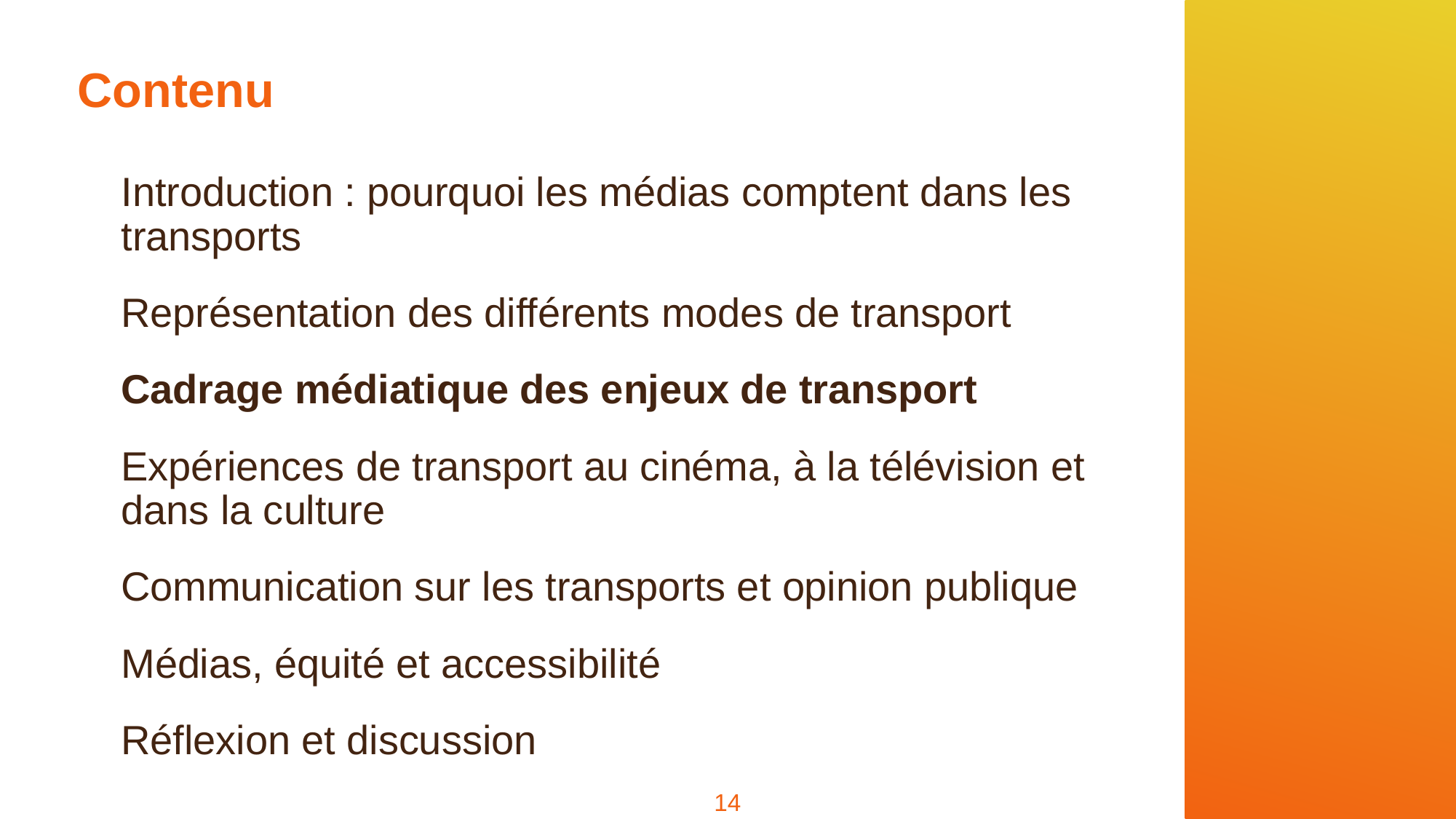

# Contenu
Introduction : pourquoi les médias comptent dans les transports
Représentation des différents modes de transport
Cadrage médiatique des enjeux de transport
Expériences de transport au cinéma, à la télévision et dans la culture
Communication sur les transports et opinion publique
Médias, équité et accessibilité
Réflexion et discussion